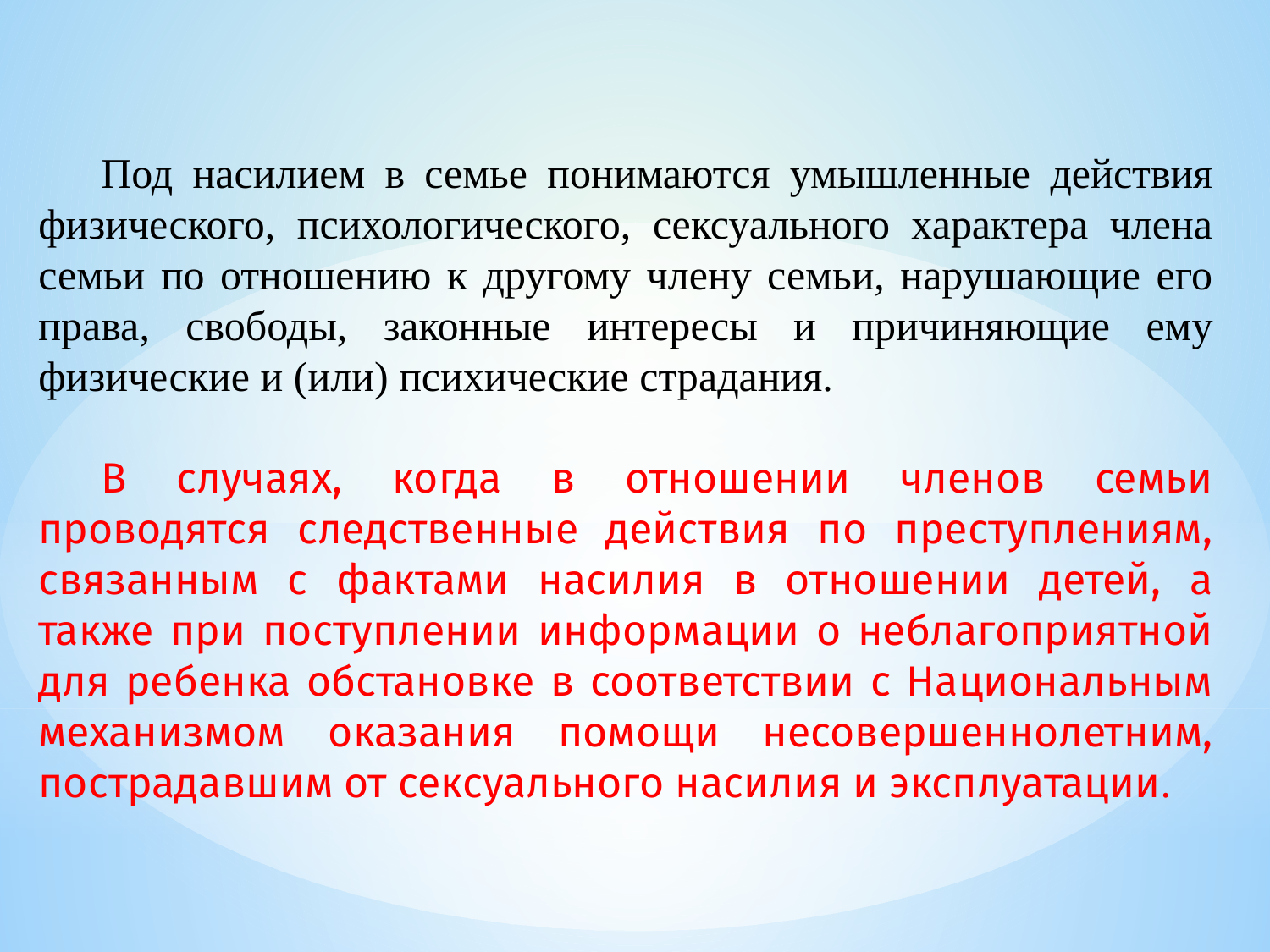

Под насилием в семье понимаются умышленные действия физического, психологического, сексуального характера члена семьи по отношению к другому члену семьи, нарушающие его права, свободы, законные интересы и причиняющие ему физические и (или) психические страдания.

В случаях, когда в отношении членов семьи проводятся следственные действия по преступлениям, связанным с фактами насилия в отношении детей, а также при поступлении информации о неблагоприятной для ребенка обстановке в соответствии с Национальным механизмом оказания помощи несовершеннолетним, пострадавшим от сексуального насилия и эксплуатации.